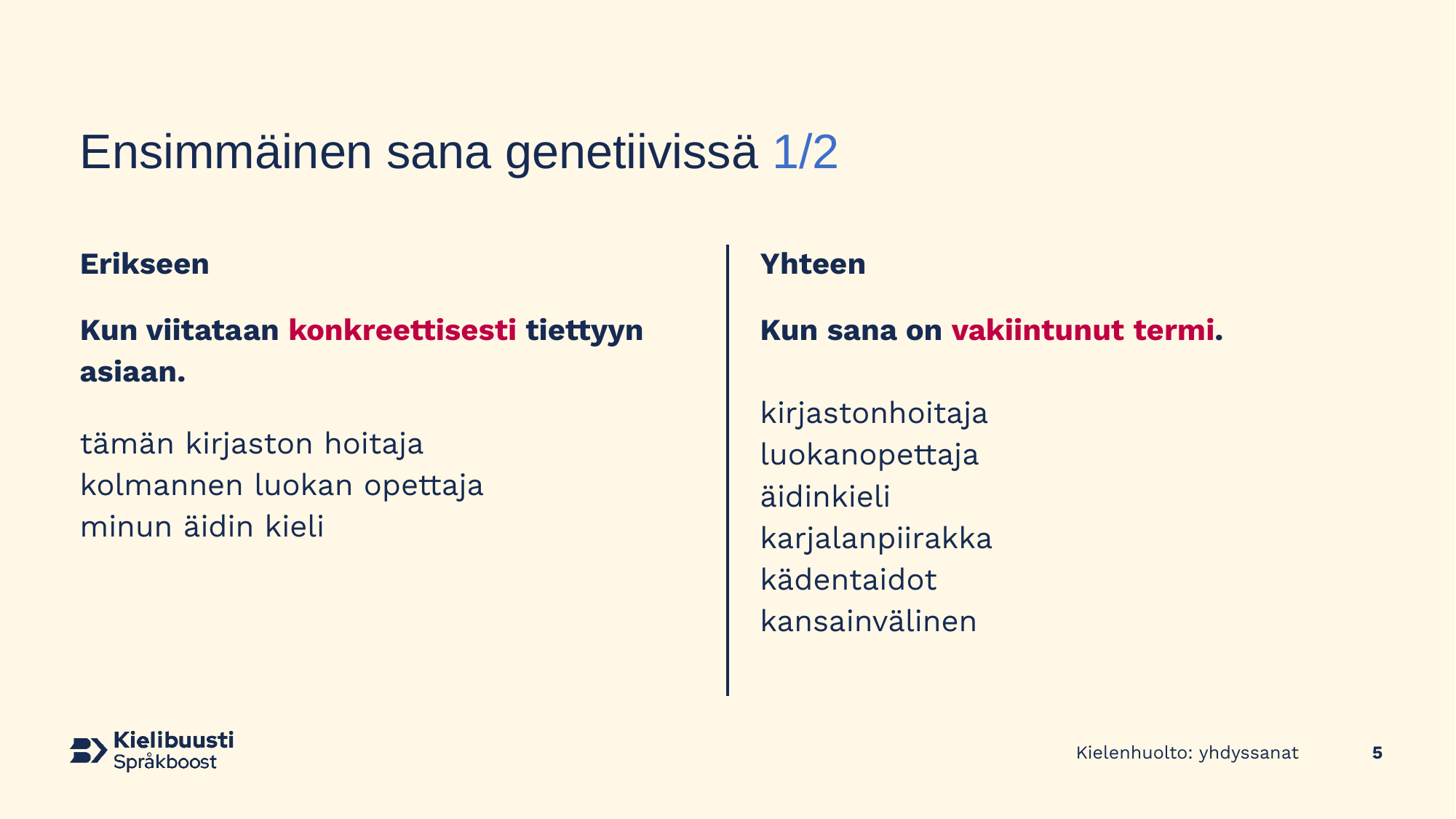

# Ensimmäinen sana genetiivissä 1/2
Erikseen
Yhteen
Kun viitataan konkreettisesti tiettyyn asiaan.
tämän kirjaston hoitaja
kolmannen luokan opettaja
minun äidin kieli
Kun sana on vakiintunut termi.

kirjastonhoitaja
luokanopettaja
äidinkieli
karjalanpiirakka
kädentaidot
kansainvälinen
Kielenhuolto: yhdyssanat
5